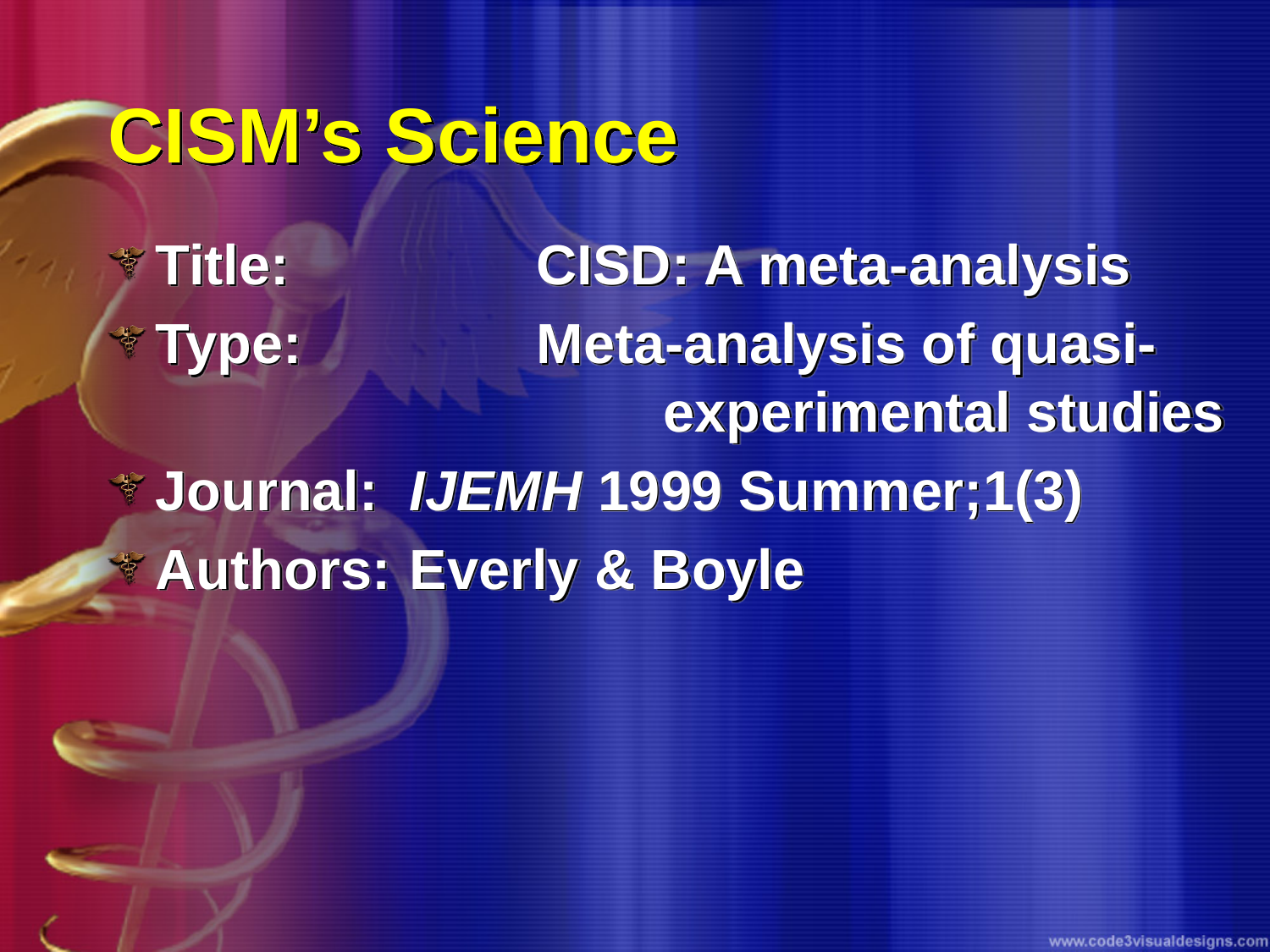

# CISM’s Science
Title: 		CISD: A meta-analysis
Type:		Meta-analysis of quasi-					experimental studies
Journal: 	IJEMH 1999 Summer;1(3)
Authors:	Everly & Boyle